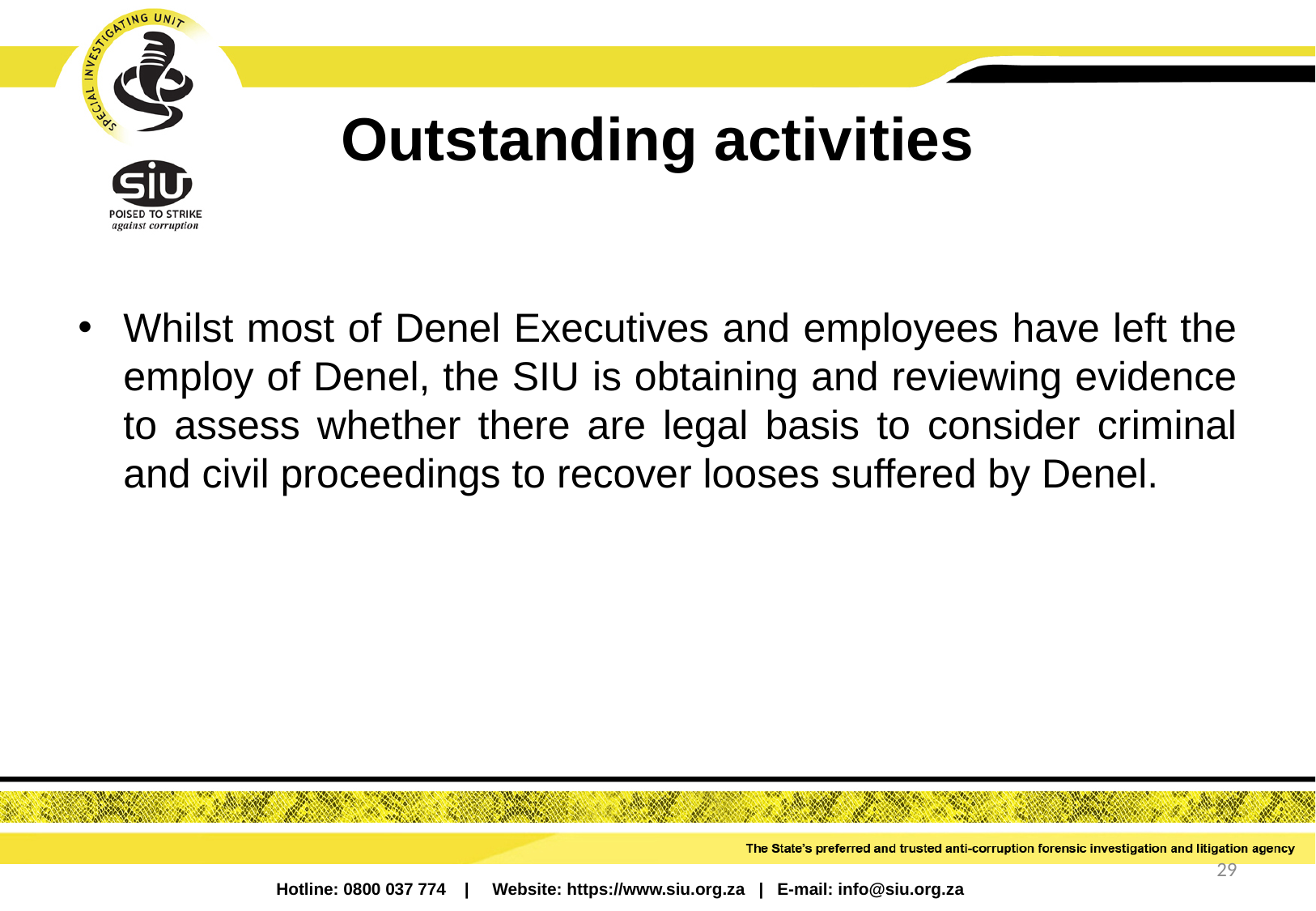

# Outstanding activities
Whilst most of Denel Executives and employees have left the employ of Denel, the SIU is obtaining and reviewing evidence to assess whether there are legal basis to consider criminal and civil proceedings to recover looses suffered by Denel.

29
Hotline: 0800 037 774    |     Website: https://www.siu.org.za   |   E-mail: info@siu.org.za